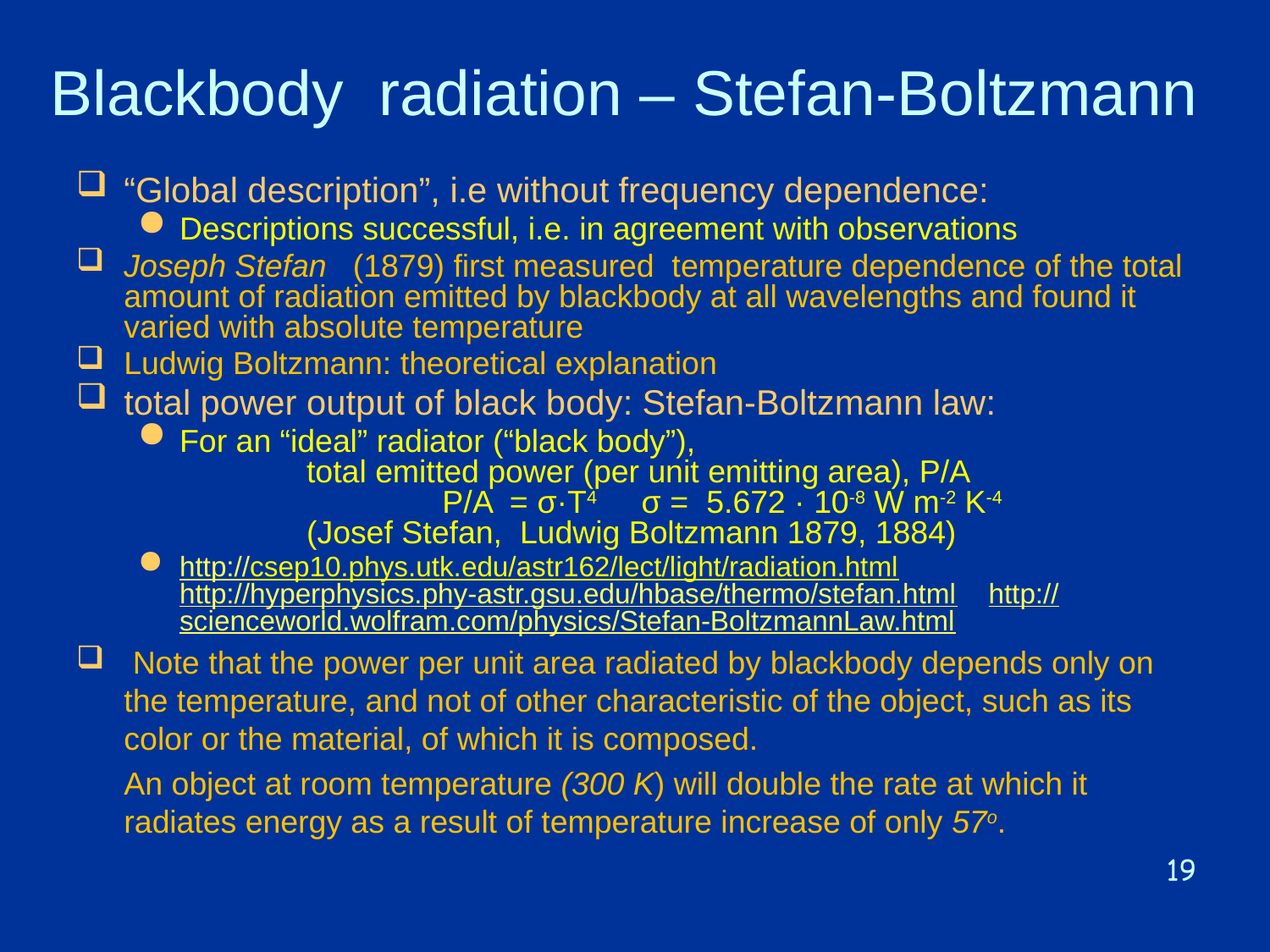

# Blackbody  radiation – Stefan-Boltzmann
“Global description”, i.e without frequency dependence:
Descriptions successful, i.e. in agreement with observations
Joseph Stefan   (1879) first measured  temperature dependence of the total amount of radiation emitted by blackbody at all wavelengths and found it varied with absolute temperature
Ludwig Boltzmann: theoretical explanation
total power output of black body: Stefan-Boltzmann law:
For an “ideal” radiator (“black body”), 					total emitted power (per unit emitting area), P/A				 P/A  = σ·T4     σ =  5.672 · 10-8 W m-2 K-4 			(Josef Stefan,  Ludwig Boltzmann 1879, 1884)
http://csep10.phys.utk.edu/astr162/lect/light/radiation.html        http://hyperphysics.phy-astr.gsu.edu/hbase/thermo/stefan.html    http://scienceworld.wolfram.com/physics/Stefan-BoltzmannLaw.html
 Note that the power per unit area radiated by blackbody depends only on the temperature, and not of other characteristic of the object, such as its color or the material, of which it is composed.
An object at room temperature (300 K) will double the rate at which it radiates energy as a result of temperature increase of only 57o.